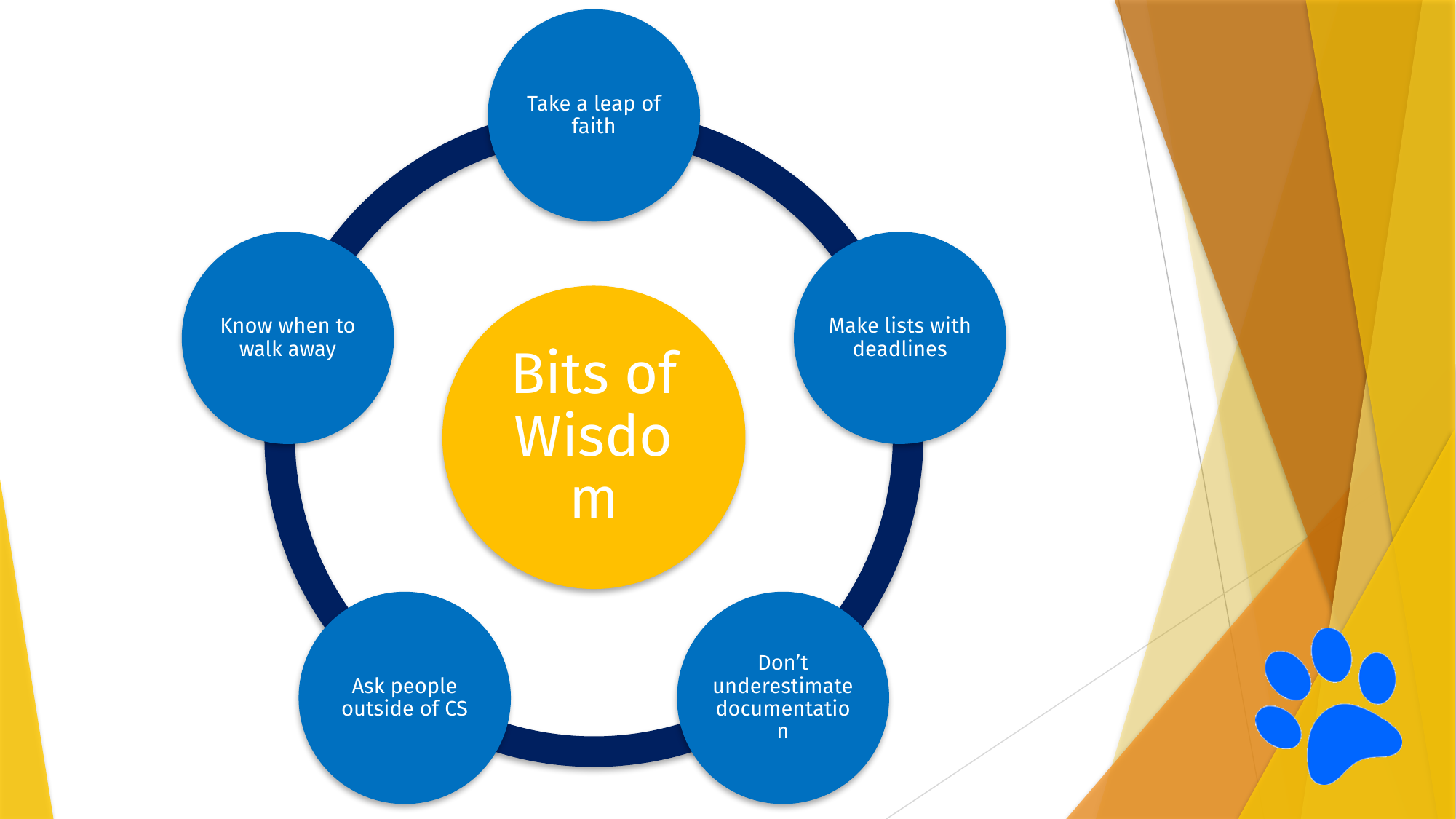

Bits of Wisdom
Take a leap of faith
Make lists with deadlines
Don’t underestimate documentation
Ask people outside of CS
Know when to walk away